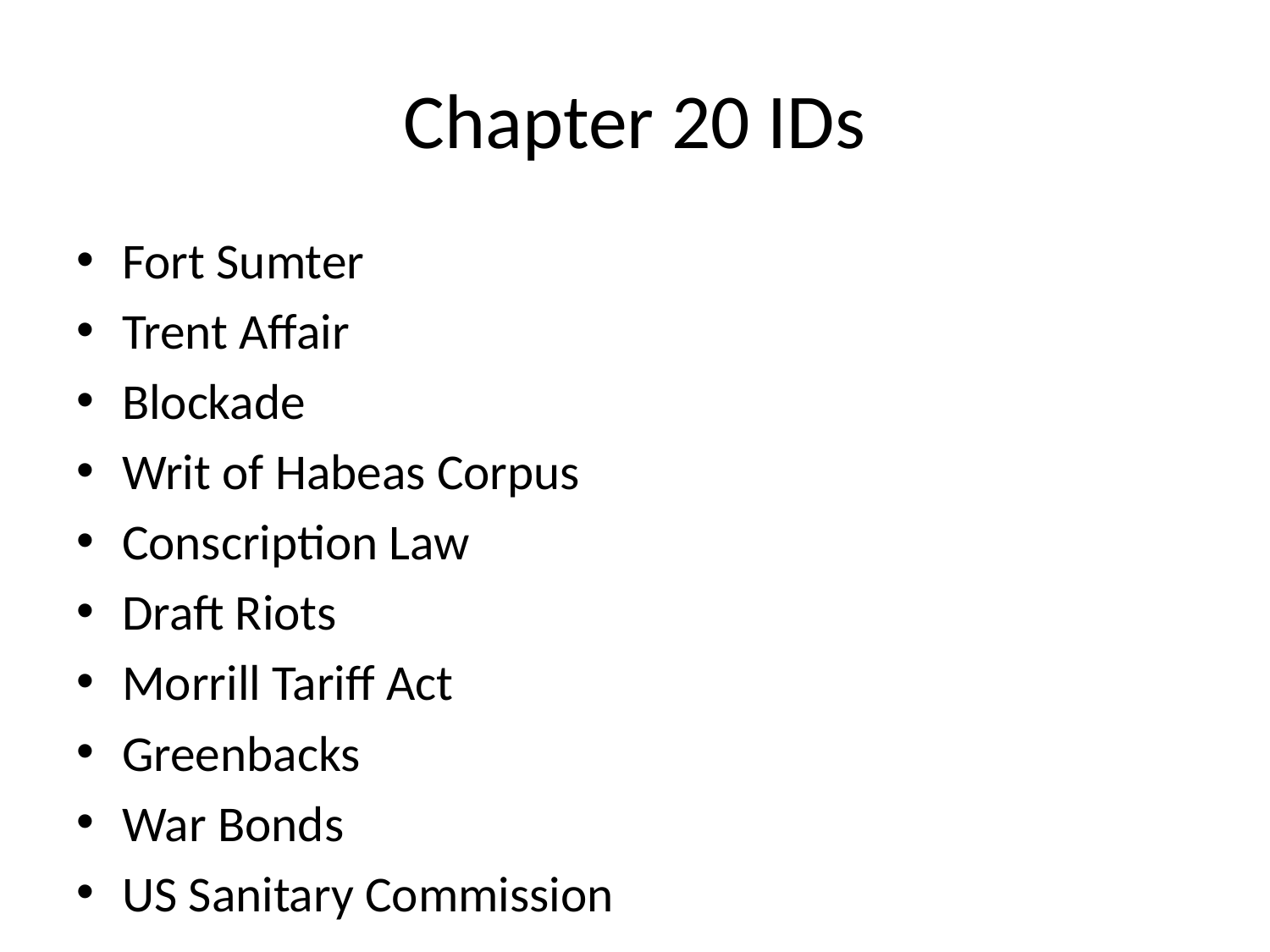

# Chapter 20 IDs
Fort Sumter
Trent Affair
Blockade
Writ of Habeas Corpus
Conscription Law
Draft Riots
Morrill Tariff Act
Greenbacks
War Bonds
US Sanitary Commission